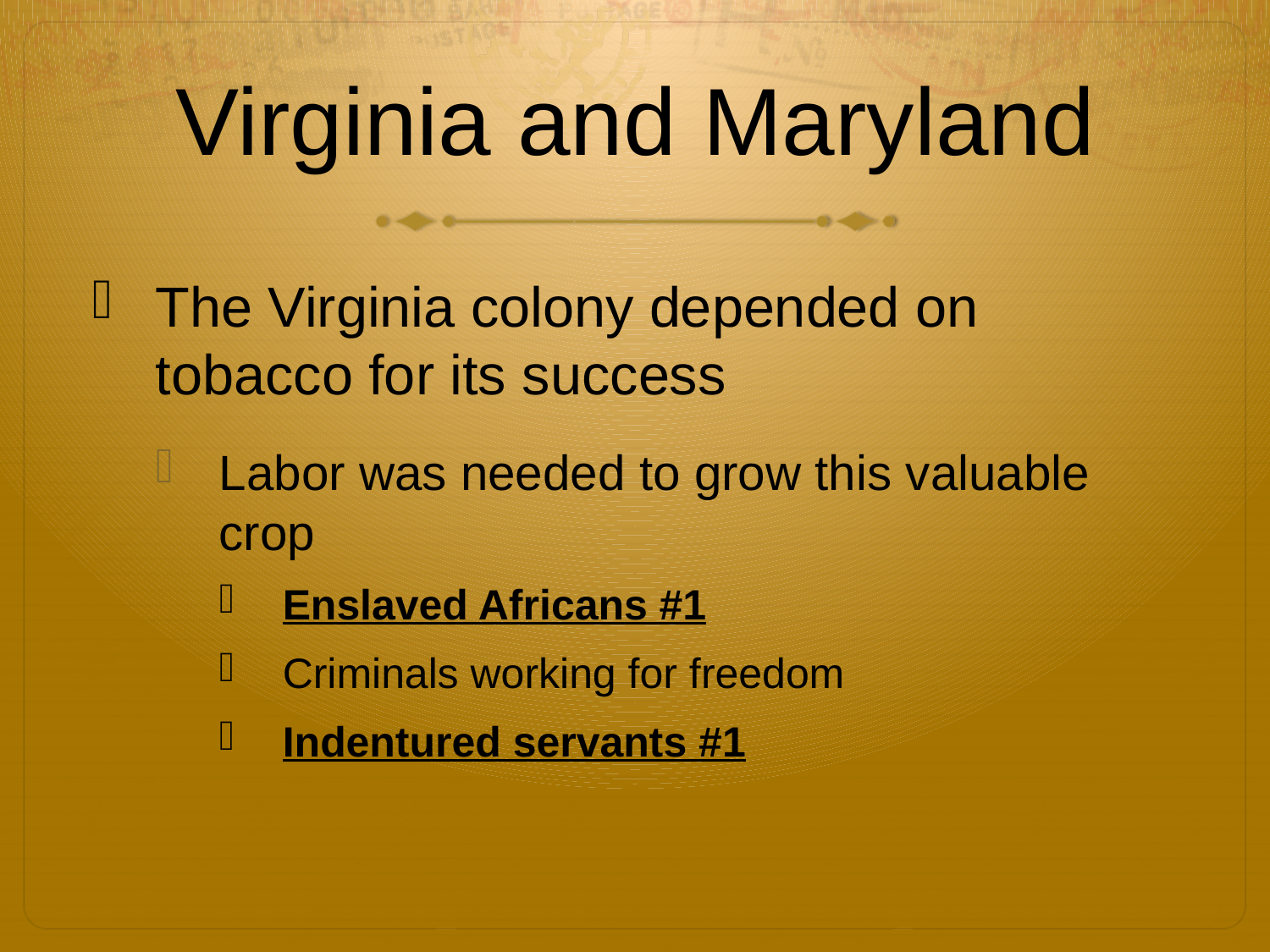

# Virginia and Maryland
The Virginia colony depended on tobacco for its success
Labor was needed to grow this valuable crop
Enslaved Africans #1
Criminals working for freedom
Indentured servants #1